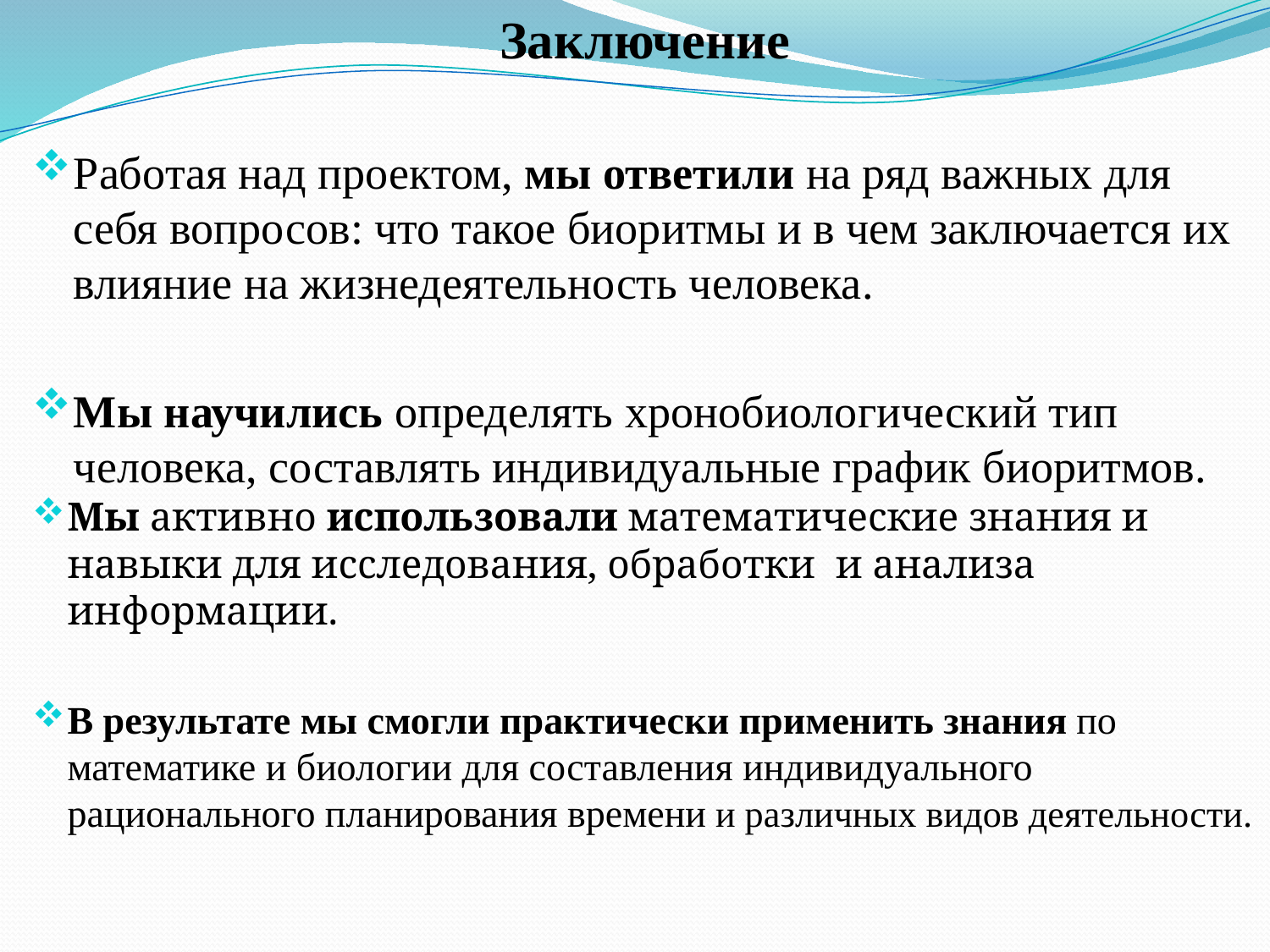

Заключение

Работая над проектом, мы ответили на ряд важных для себя вопросов: что такое биоритмы и в чем заключается их влияние на жизнедеятельность человека.

Мы научились определять хронобиологический тип человека, составлять индивидуальные график биоритмов.
Мы активно использовали математические знания и навыки для исследования, обработки  и анализа информации.

В результате мы смогли практически применить знания по математике и биологии для составления индивидуального рационального планирования времени и различных видов деятельности.